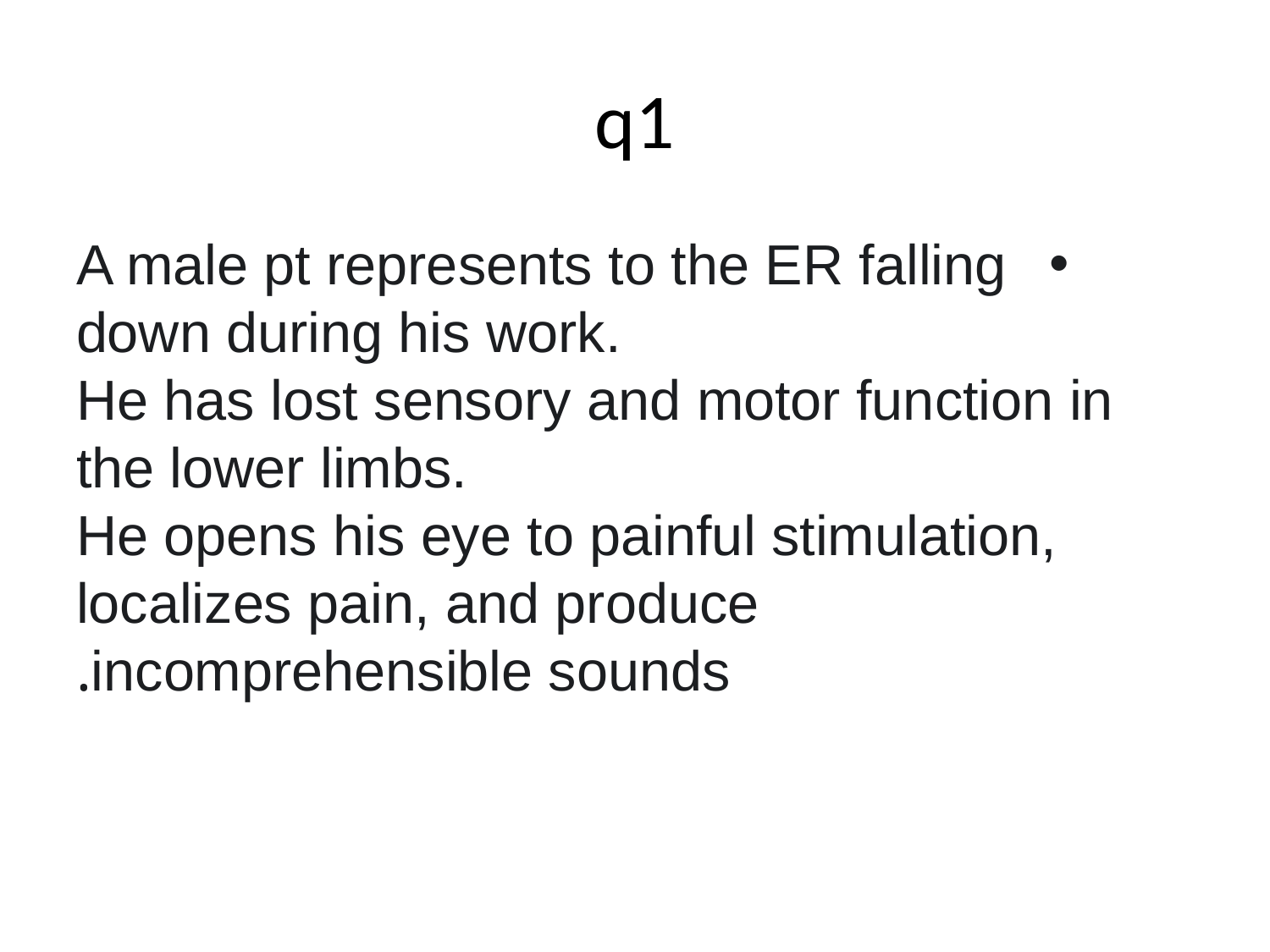

# q1
 A male pt represents to the ER falling down during his work. 
He has lost sensory and motor function in the lower limbs. 
He opens his eye to painful stimulation, localizes pain, and produce incomprehensible sounds.